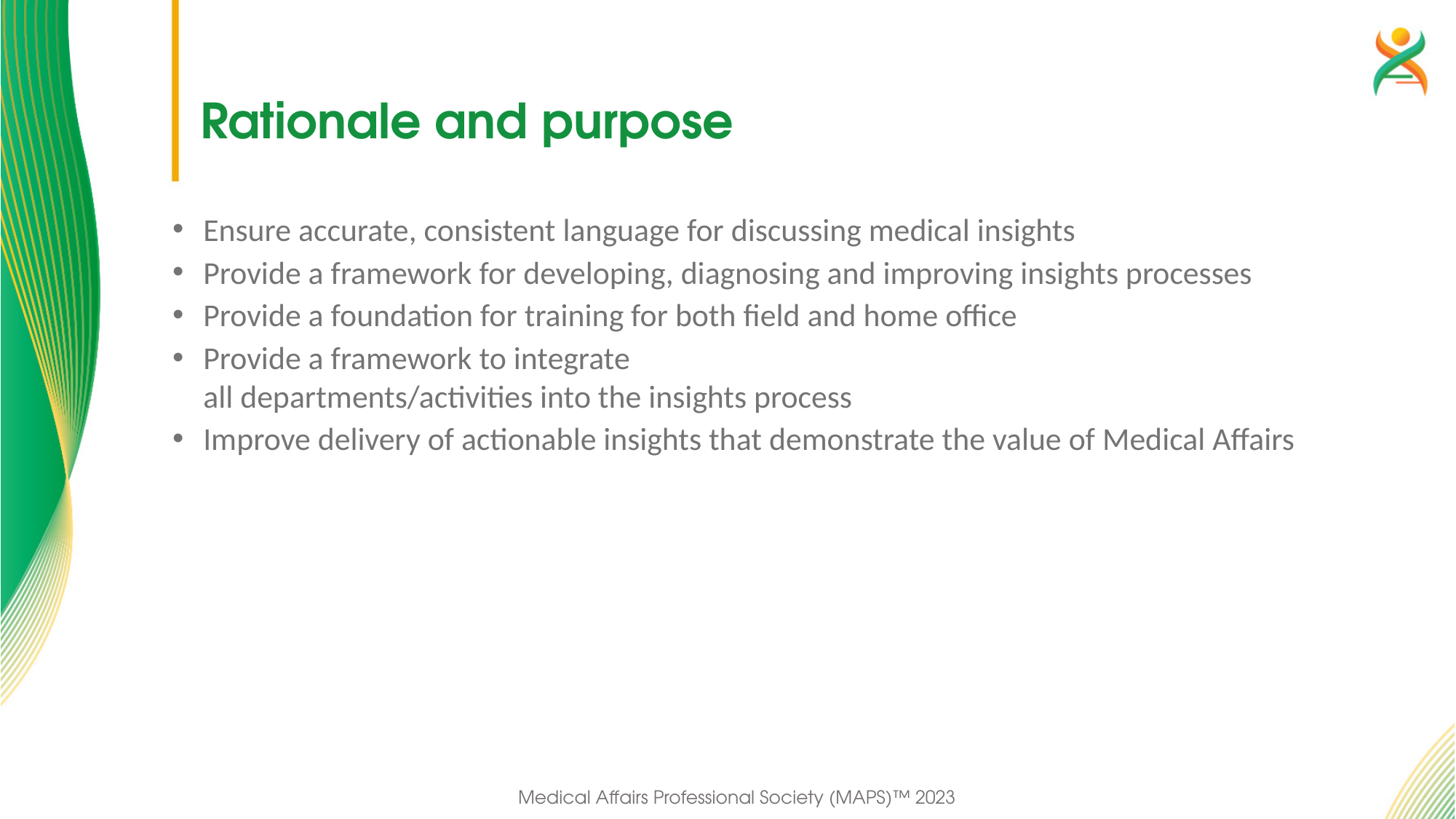

# Rationale and purpose
Ensure accurate, consistent language for discussing medical insights
Provide a framework for developing, diagnosing and improving insights processes
Provide a foundation for training for both field and home office
Provide a framework to integrate
all departments/activities into the insights process
Improve delivery of actionable insights that demonstrate the value of Medical Affairs